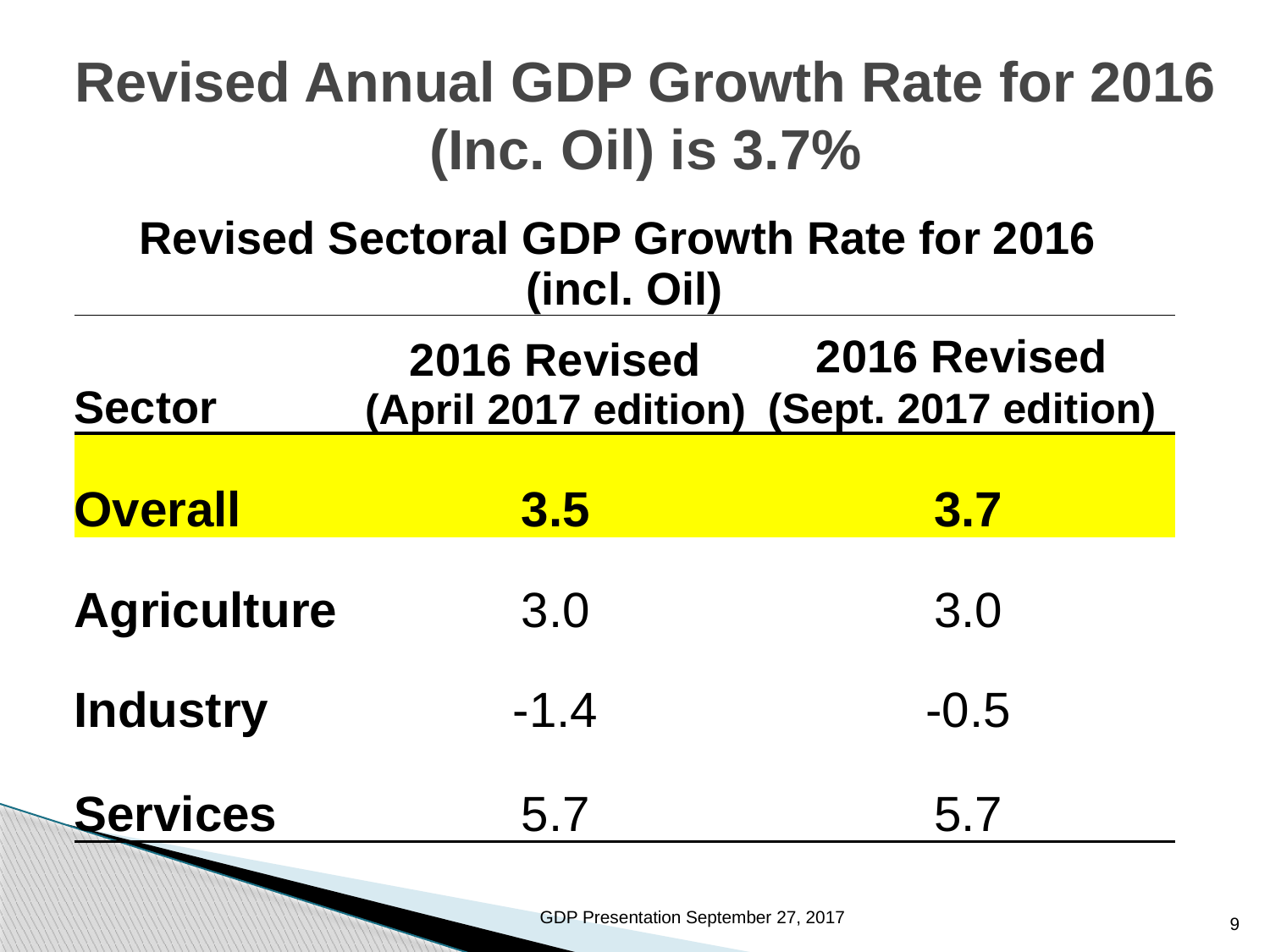

# Revised Annual GDP Growth Rate for 2016 (Inc. Oil) is 3.7%
| Revised Sectoral GDP Growth Rate for 2016 (incl. Oil) |  |  |
| --- | --- | --- |
| Sector | 2016 Revised (April 2017 edition) | 2016 Revised (Sept. 2017 edition) |
| Overall | 3.5 | 3.7 |
| Agriculture | 3.0 | 3.0 |
| Industry | -1.4 | -0.5 |
| Services | 5.7 | 5.7 |
GDP Presentation September 27, 2017
9